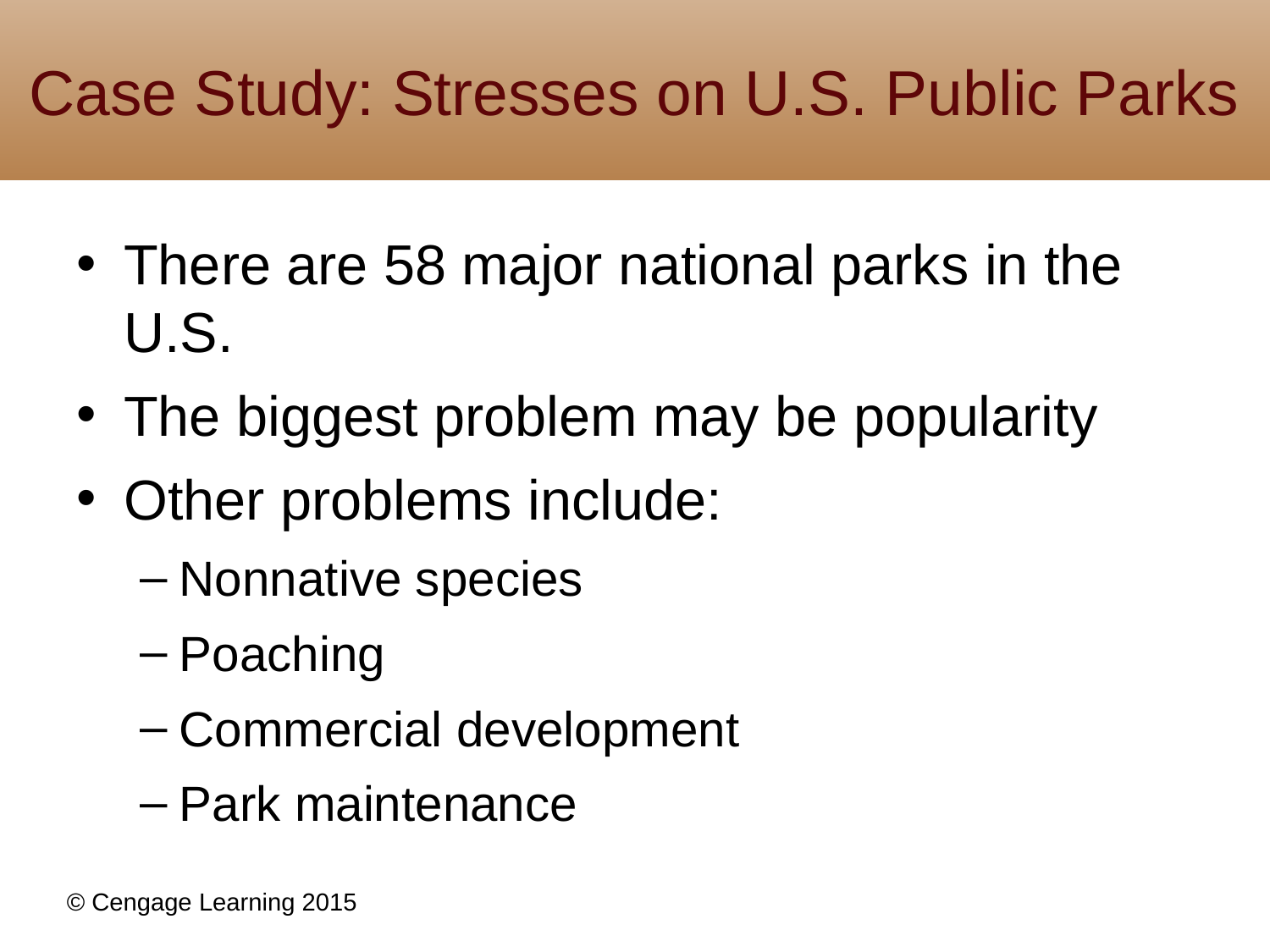

# Case Study: Stresses on U.S. Public Parks
There are 58 major national parks in the U.S.
The biggest problem may be popularity
Other problems include:
Nonnative species
Poaching
Commercial development
Park maintenance